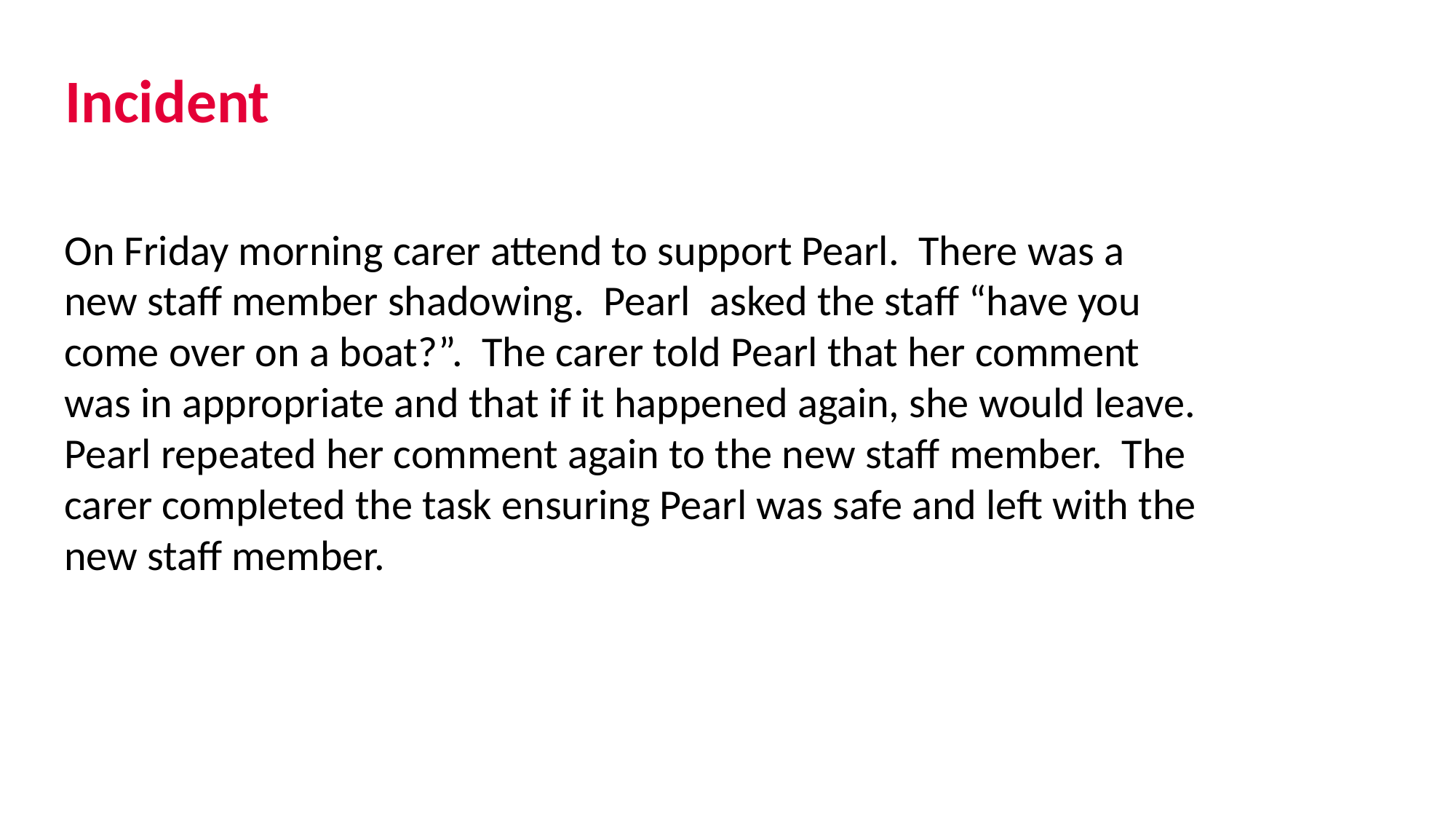

# Incident
On Friday morning carer attend to support Pearl.  There was a new staff member shadowing.  Pearl  asked the staff “have you come over on a boat?”.  The carer told Pearl that her comment was in appropriate and that if it happened again, she would leave.  Pearl repeated her comment again to the new staff member.  The carer completed the task ensuring Pearl was safe and left with the new staff member.